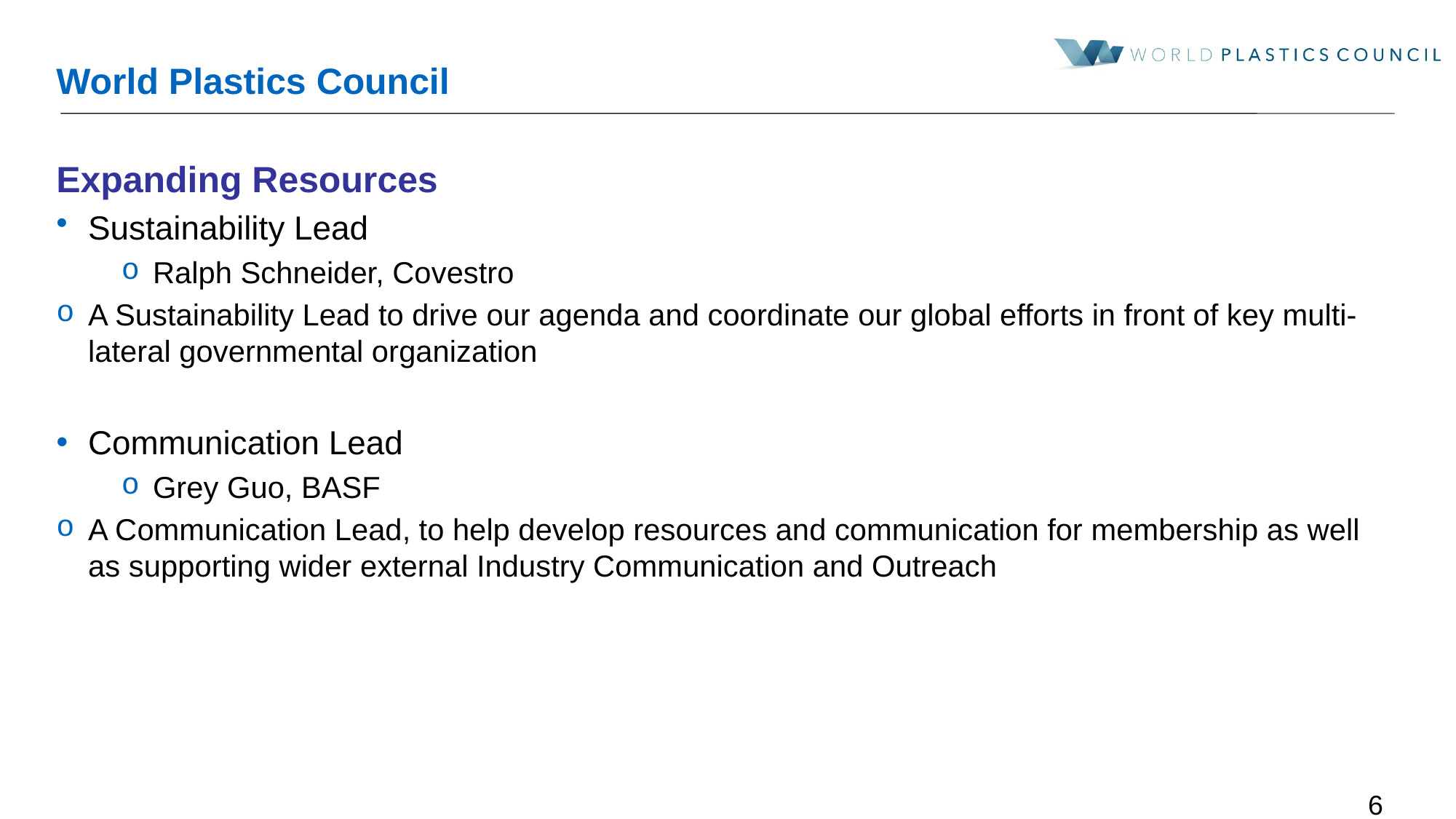

# World Plastics Council
Expanding Resources
Sustainability Lead
Ralph Schneider, Covestro
A Sustainability Lead to drive our agenda and coordinate our global efforts in front of key multi-lateral governmental organization

Communication Lead
Grey Guo, BASF
A Communication Lead, to help develop resources and communication for membership as well as supporting wider external Industry Communication and Outreach
6